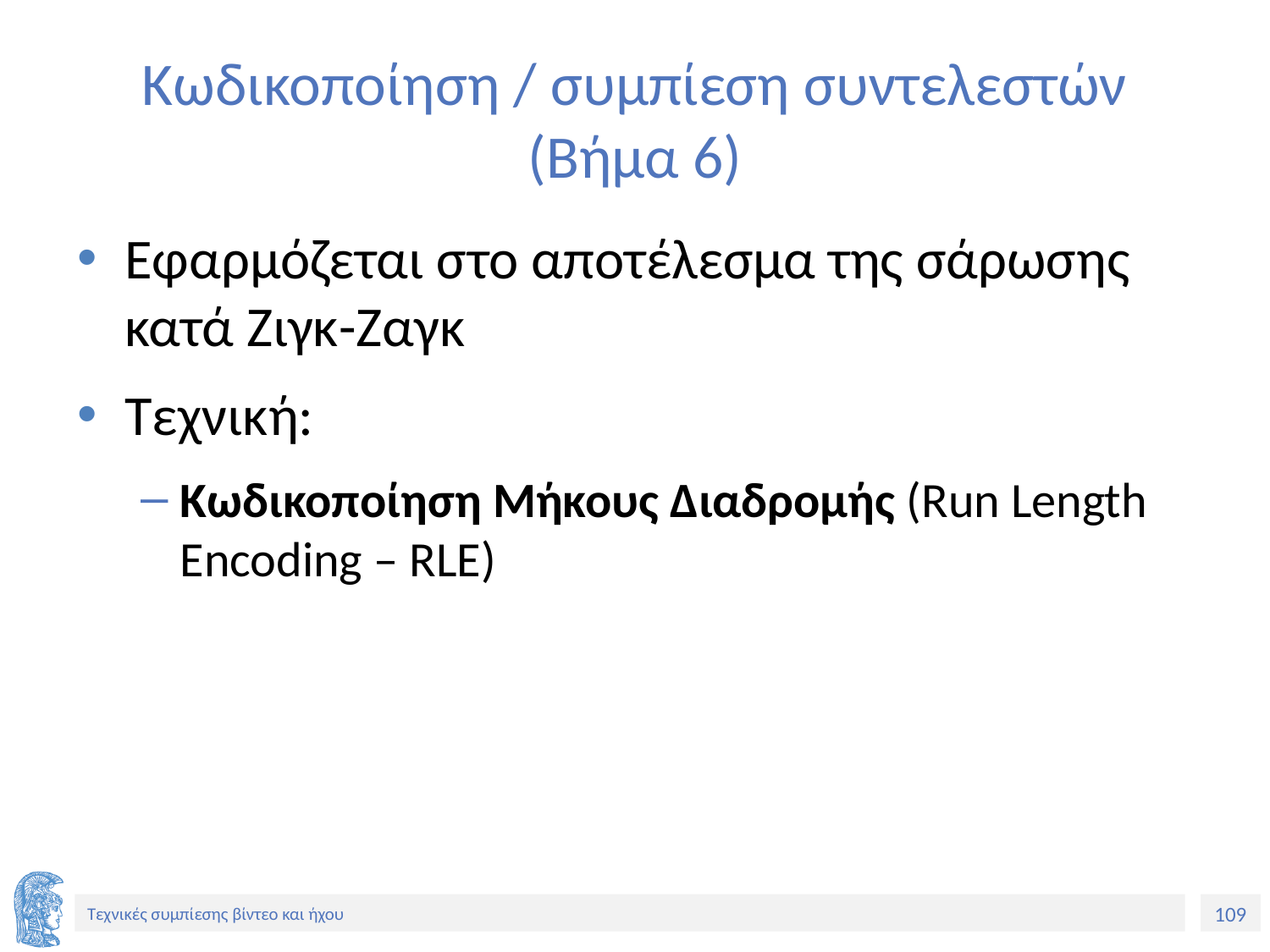

# Κωδικοποίηση / συμπίεση συντελεστών (Βήμα 6)
Εφαρμόζεται στο αποτέλεσμα της σάρωσης κατά Ζιγκ-Ζαγκ
Τεχνική:
Κωδικοποίηση Μήκους Διαδρομής (Run Length Encoding – RLE)